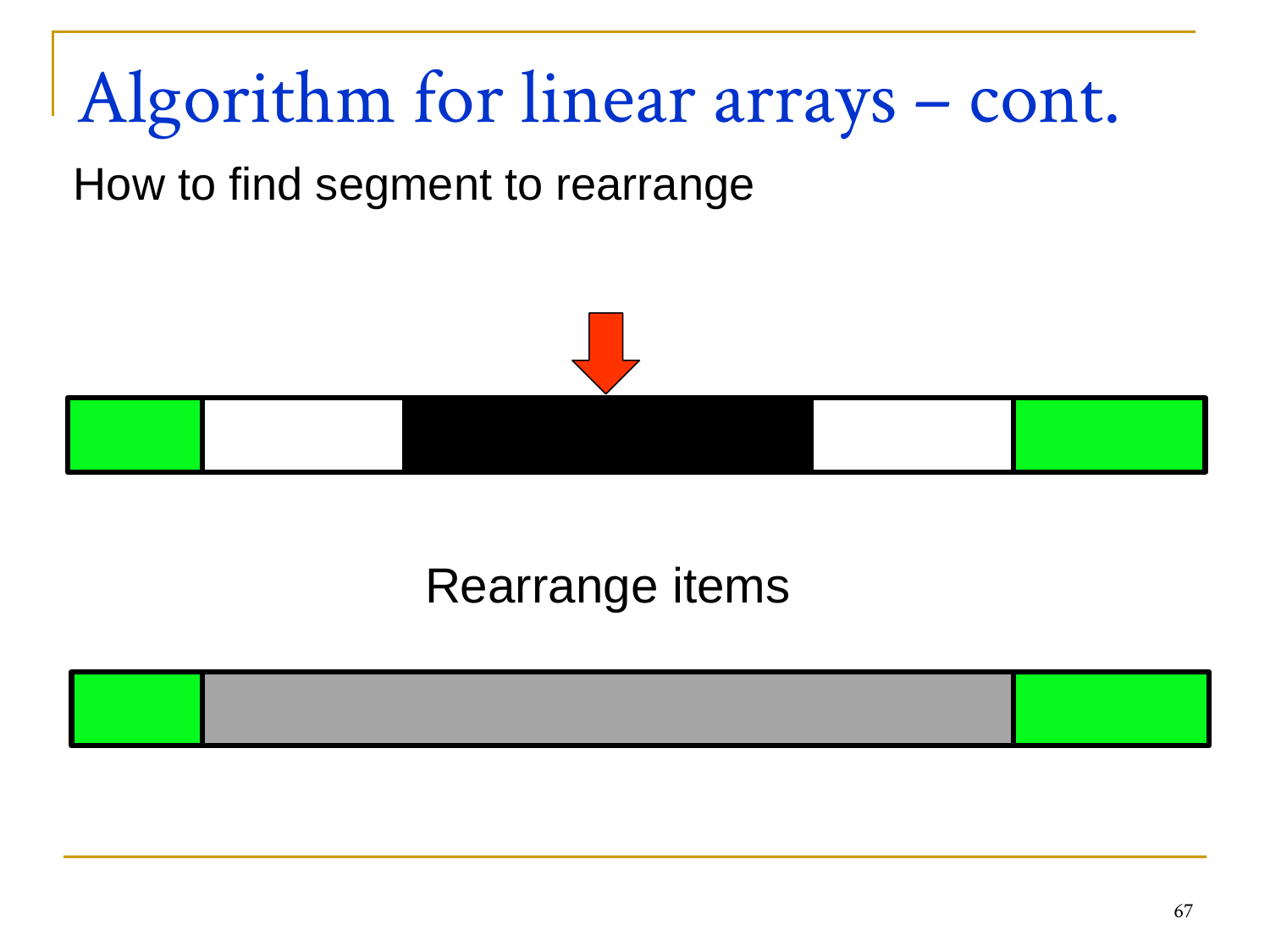

# Algorithm for linear arrays – cont.

How to find segment to rearrange

Too dense
Rearrange items
Good density

67